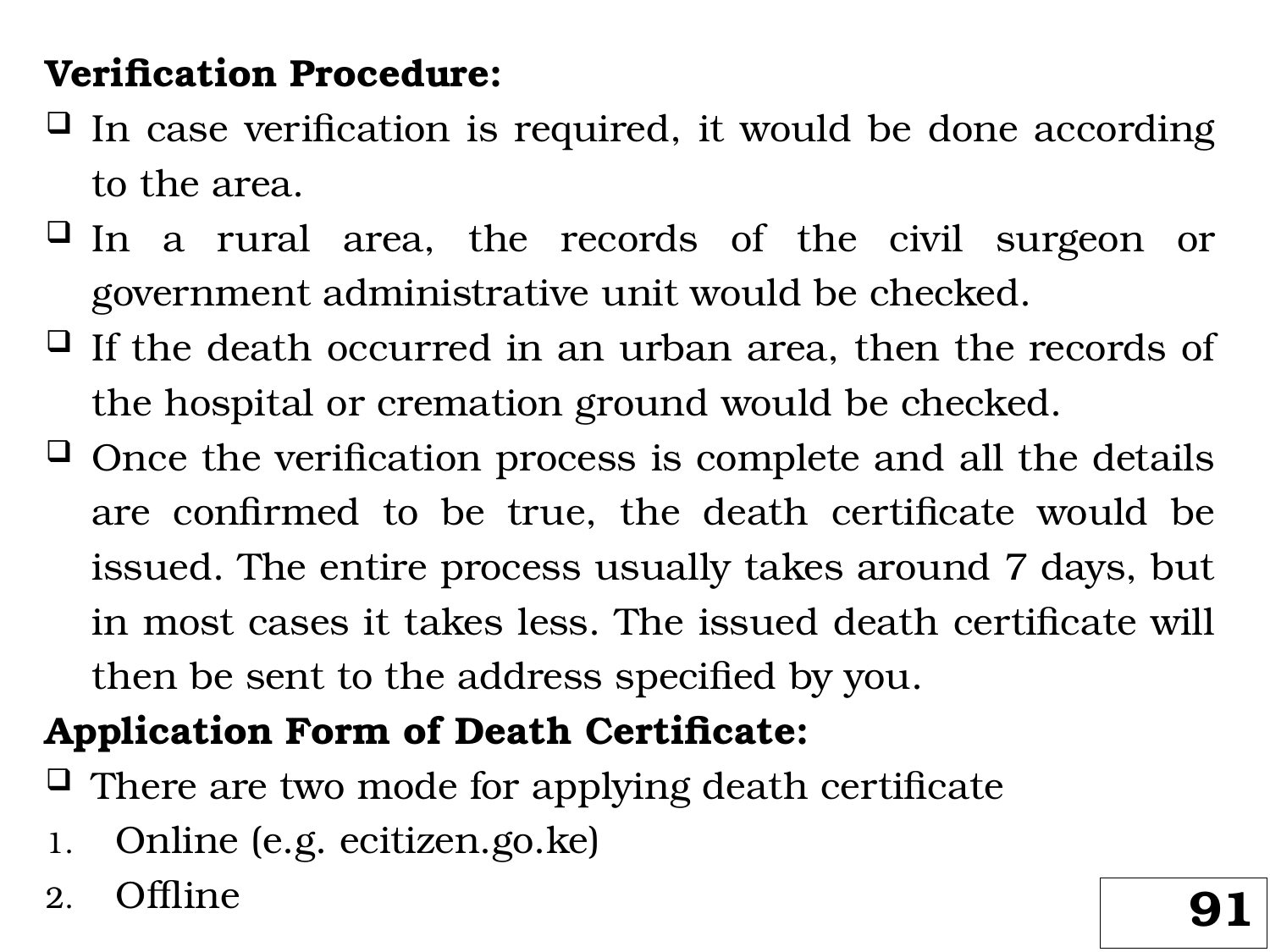

Verification Procedure:
In case verification is required, it would be done according to the area.
In a rural area, the records of the civil surgeon or government administrative unit would be checked.
If the death occurred in an urban area, then the records of the hospital or cremation ground would be checked.
Once the verification process is complete and all the details are confirmed to be true, the death certificate would be issued. The entire process usually takes around 7 days, but in most cases it takes less. The issued death certificate will then be sent to the address specified by you.
Application Form of Death Certificate:
There are two mode for applying death certificate
Online (e.g. ecitizen.go.ke)
Offline

91